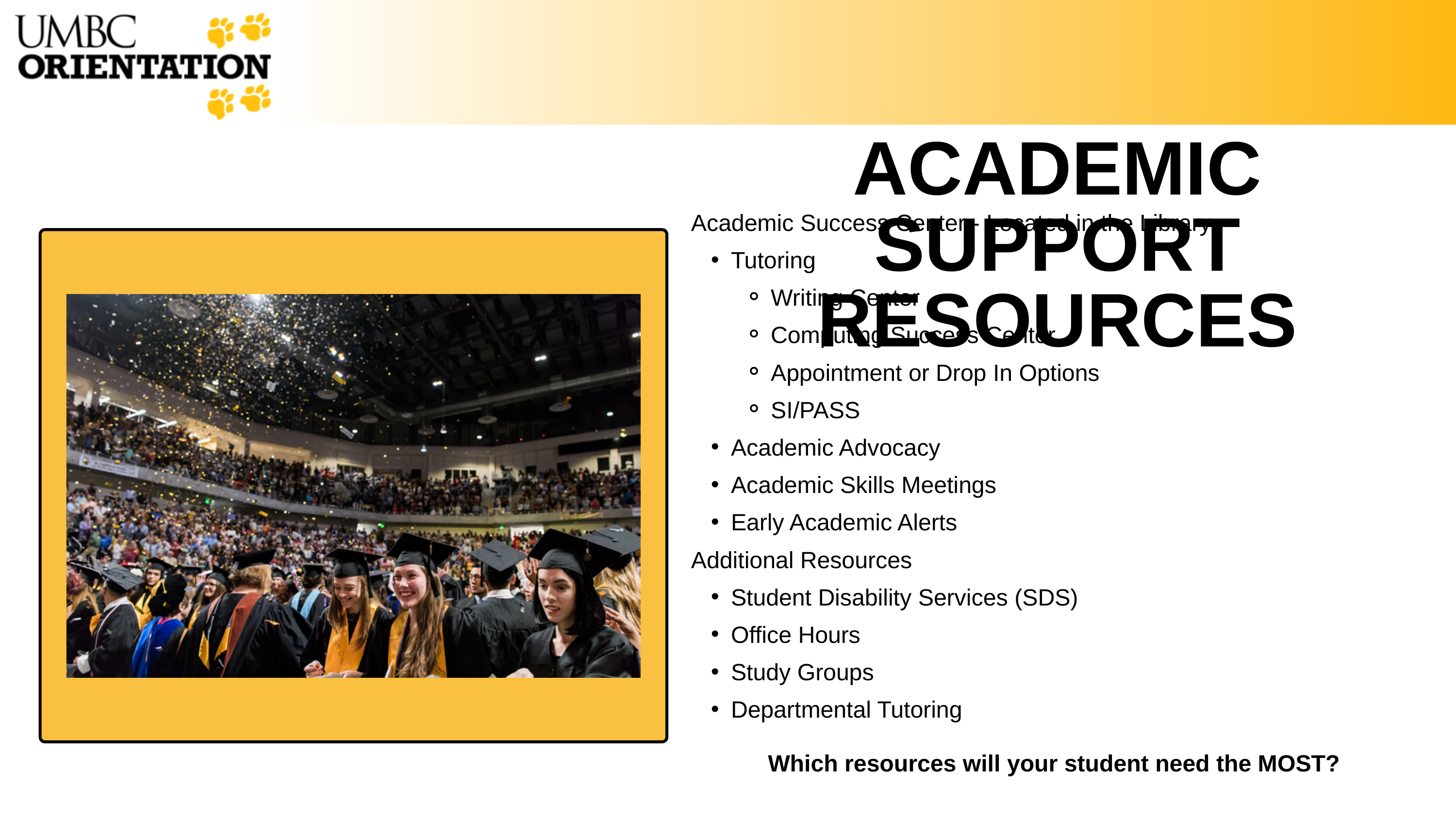

ACADEMIC SUPPORT RESOURCES
Academic Success Center - Located in the Library
Tutoring
Writing Center
Computing Success Center
Appointment or Drop In Options
SI/PASS
Academic Advocacy
Academic Skills Meetings
Early Academic Alerts
Additional Resources
Student Disability Services (SDS)
Office Hours
Study Groups
Departmental Tutoring

Which resources will your student need the MOST?